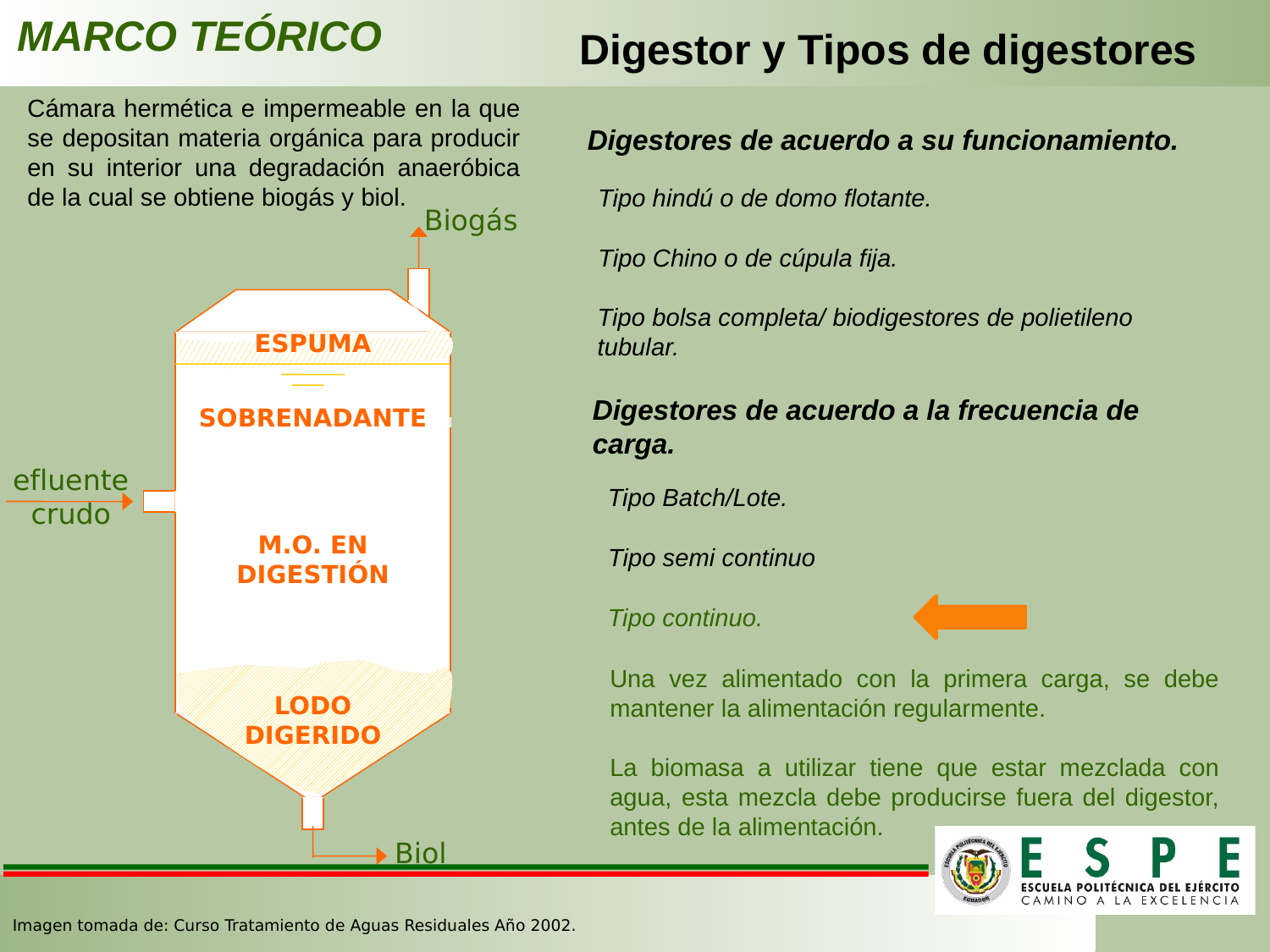

MARCO TEÓRICO
 Digestor y Tipos de digestores
Cámara hermética e impermeable en la que se depositan materia orgánica para producir en su interior una degradación anaeróbica de la cual se obtiene biogás y biol.
Digestores de acuerdo a su funcionamiento.
Tipo hindú o de domo flotante.
Biogás

ESPUMA

SOBRENADANTE

efluente
crudo

M.O. EN DIGESTIÓN

LODO DIGERIDO

Biol

Tipo Chino o de cúpula fija.
Tipo bolsa completa/ biodigestores de polietileno tubular.
Digestores de acuerdo a la frecuencia de carga.
Tipo Batch/Lote.
Tipo semi continuo
Tipo continuo.

Una vez alimentado con la primera carga, se debe mantener la alimentación regularmente.

La biomasa a utilizar tiene que estar mezclada con agua, esta mezcla debe producirse fuera del digestor, antes de la alimentación.
Imagen tomada de: Curso Tratamiento de Aguas Residuales Año 2002.